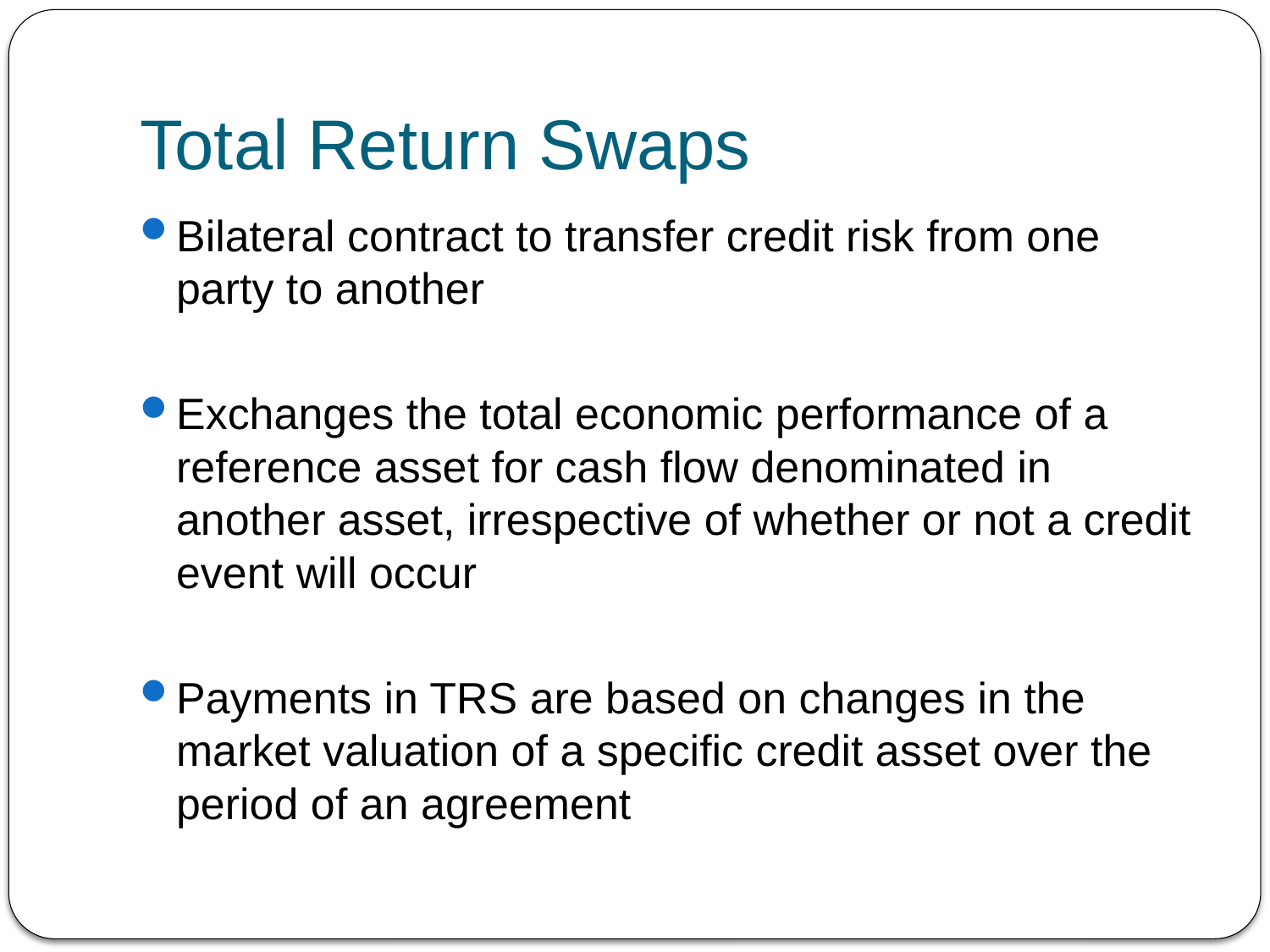

# Total Return Swaps
Bilateral contract to transfer credit risk from one party to another

Exchanges the total economic performance of a reference asset for cash flow denominated in another asset, irrespective of whether or not a credit event will occur

Payments in TRS are based on changes in the market valuation of a specific credit asset over the period of an agreement